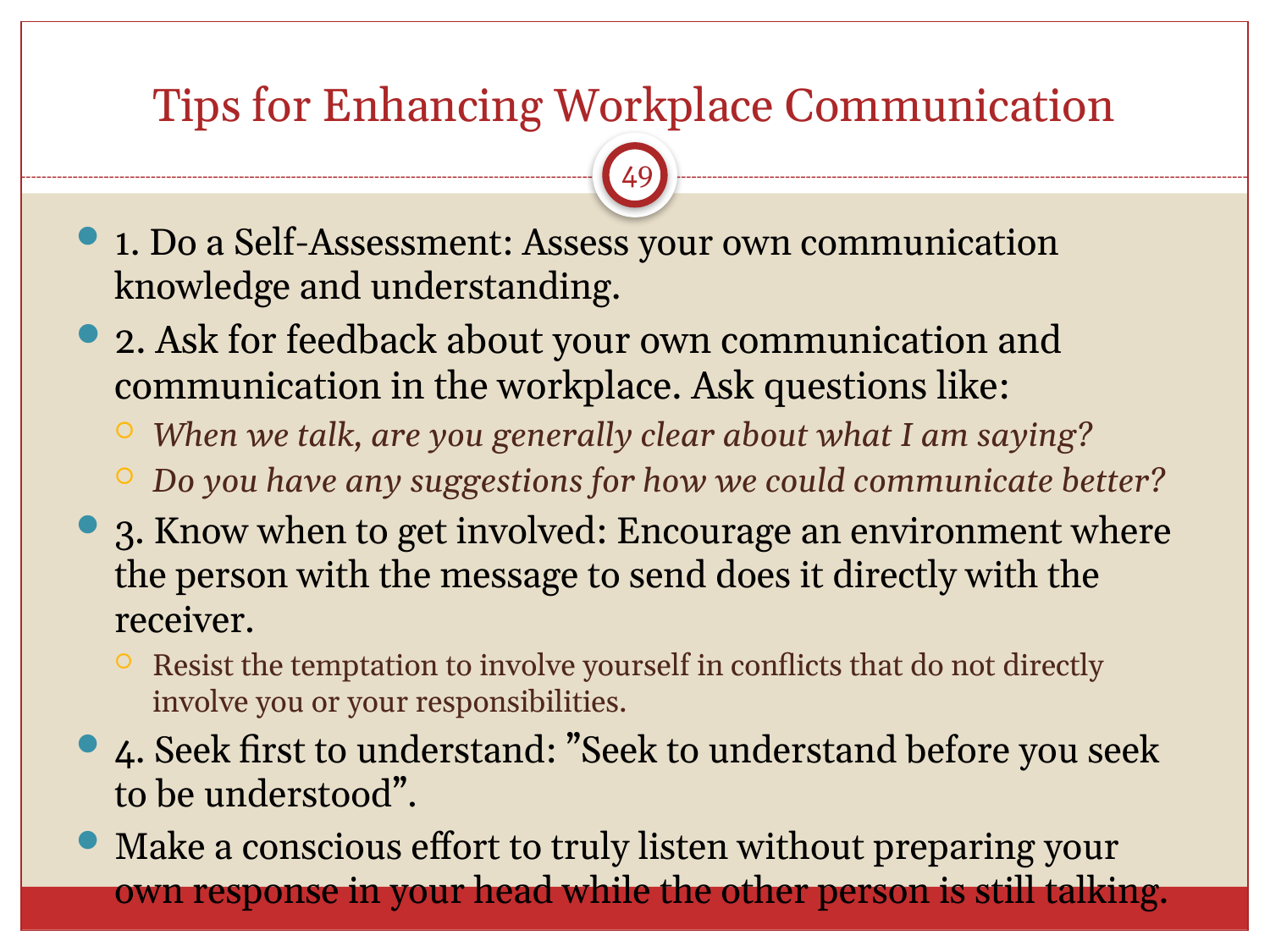

# Tips for Enhancing Workplace Communication
49
1. Do a Self-Assessment: Assess your own communication knowledge and understanding.
2. Ask for feedback about your own communication and communication in the workplace. Ask questions like:
When we talk, are you generally clear about what I am saying?
Do you have any suggestions for how we could communicate better?
3. Know when to get involved: Encourage an environment where the person with the message to send does it directly with the receiver.
Resist the temptation to involve yourself in conflicts that do not directly involve you or your responsibilities.
4. Seek first to understand: ”Seek to understand before you seek to be understood”.
Make a conscious effort to truly listen without preparing your own response in your head while the other person is still talking.